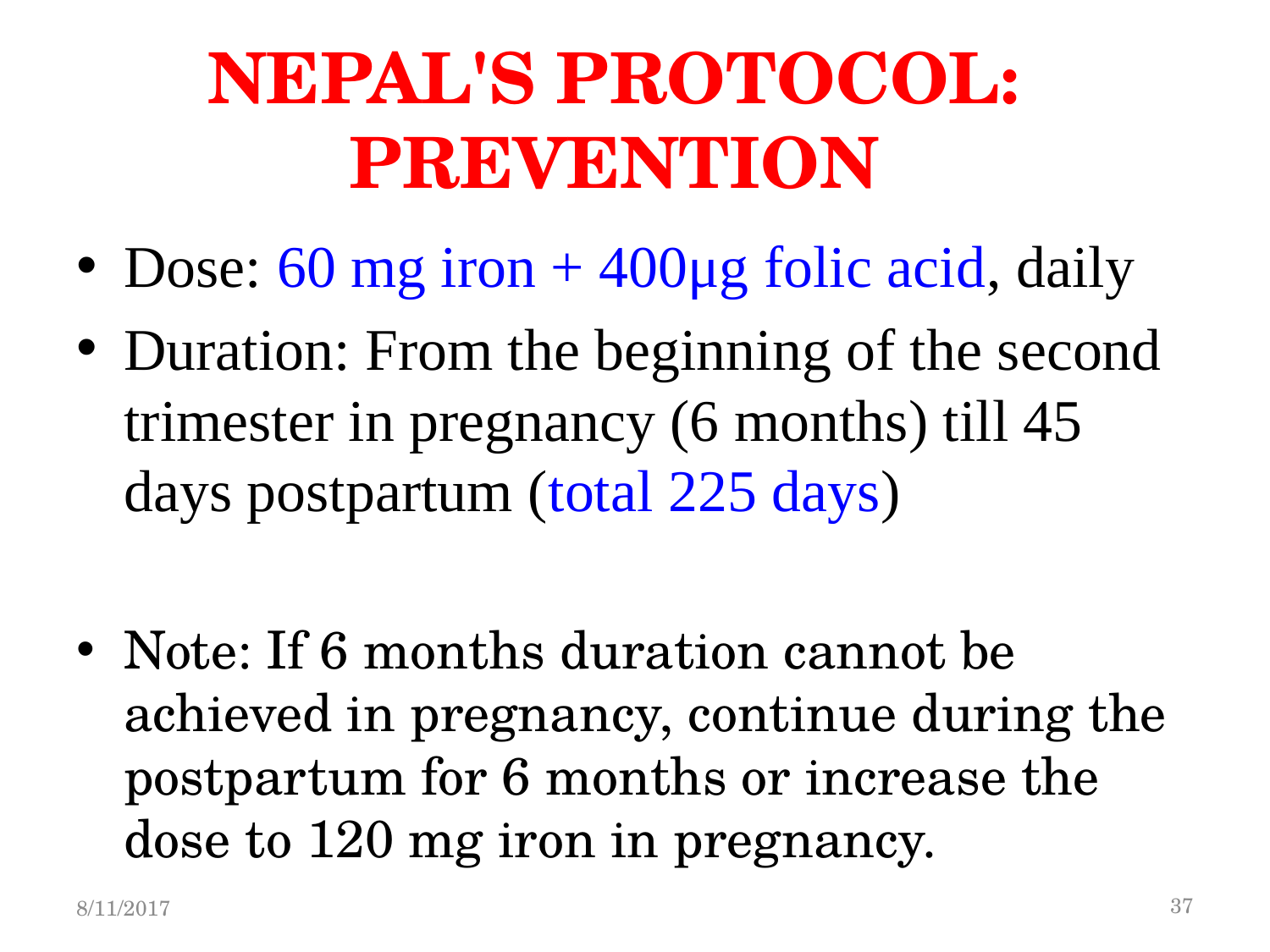

# NEPAL'S PROTOCOL: PREVENTION
Dose: 60 mg iron + 400μg folic acid, daily
Duration: From the beginning of the second trimester in pregnancy (6 months) till 45 days postpartum (total 225 days)

Note: If 6 months duration cannot be achieved in pregnancy, continue during the postpartum for 6 months or increase the dose to 120 mg iron in pregnancy.

8/11/2017
37